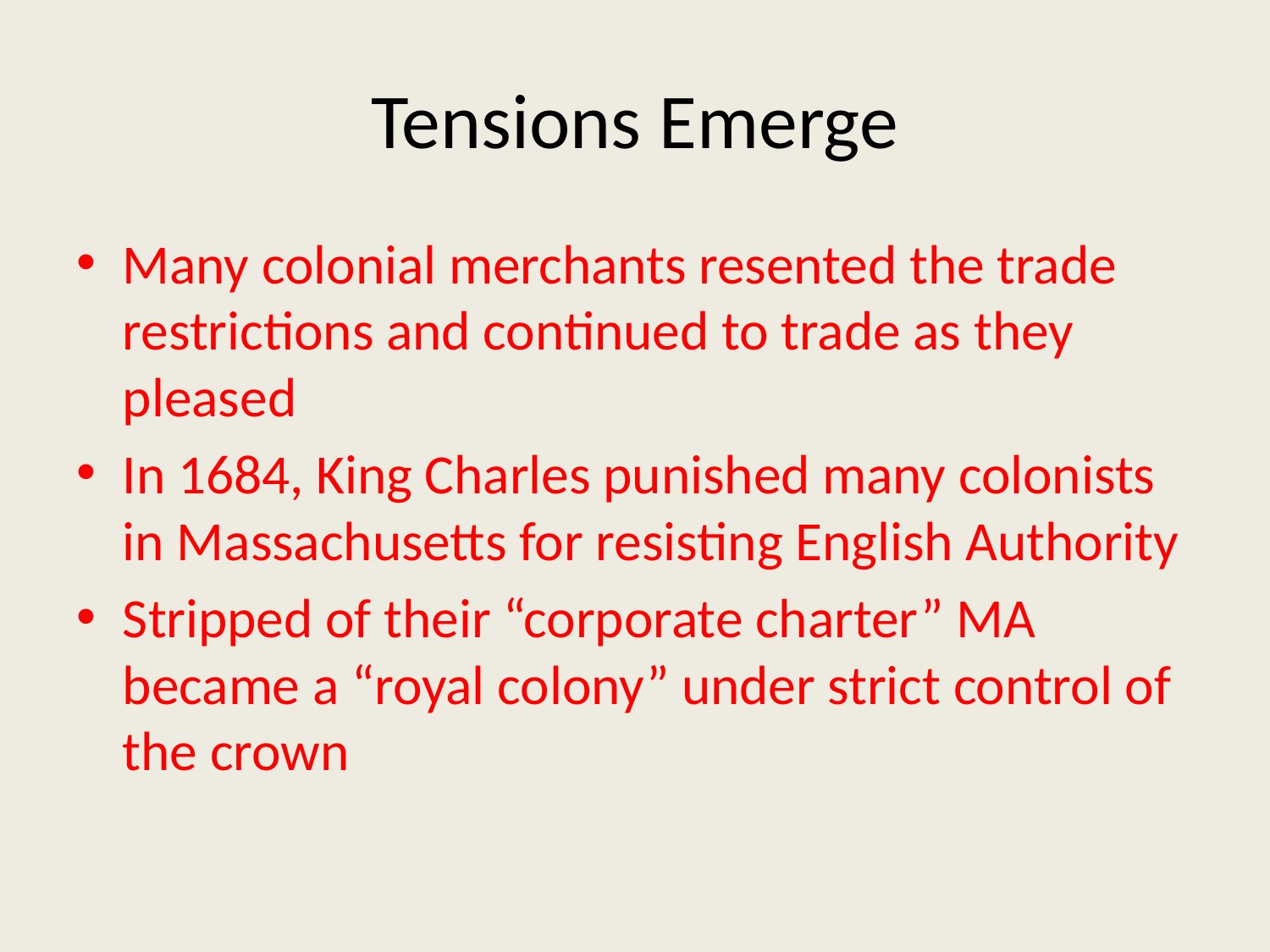

# Tensions Emerge
Many colonial merchants resented the trade restrictions and continued to trade as they pleased
In 1684, King Charles punished many colonists in Massachusetts for resisting English Authority
Stripped of their “corporate charter” MA became a “royal colony” under strict control of the crown